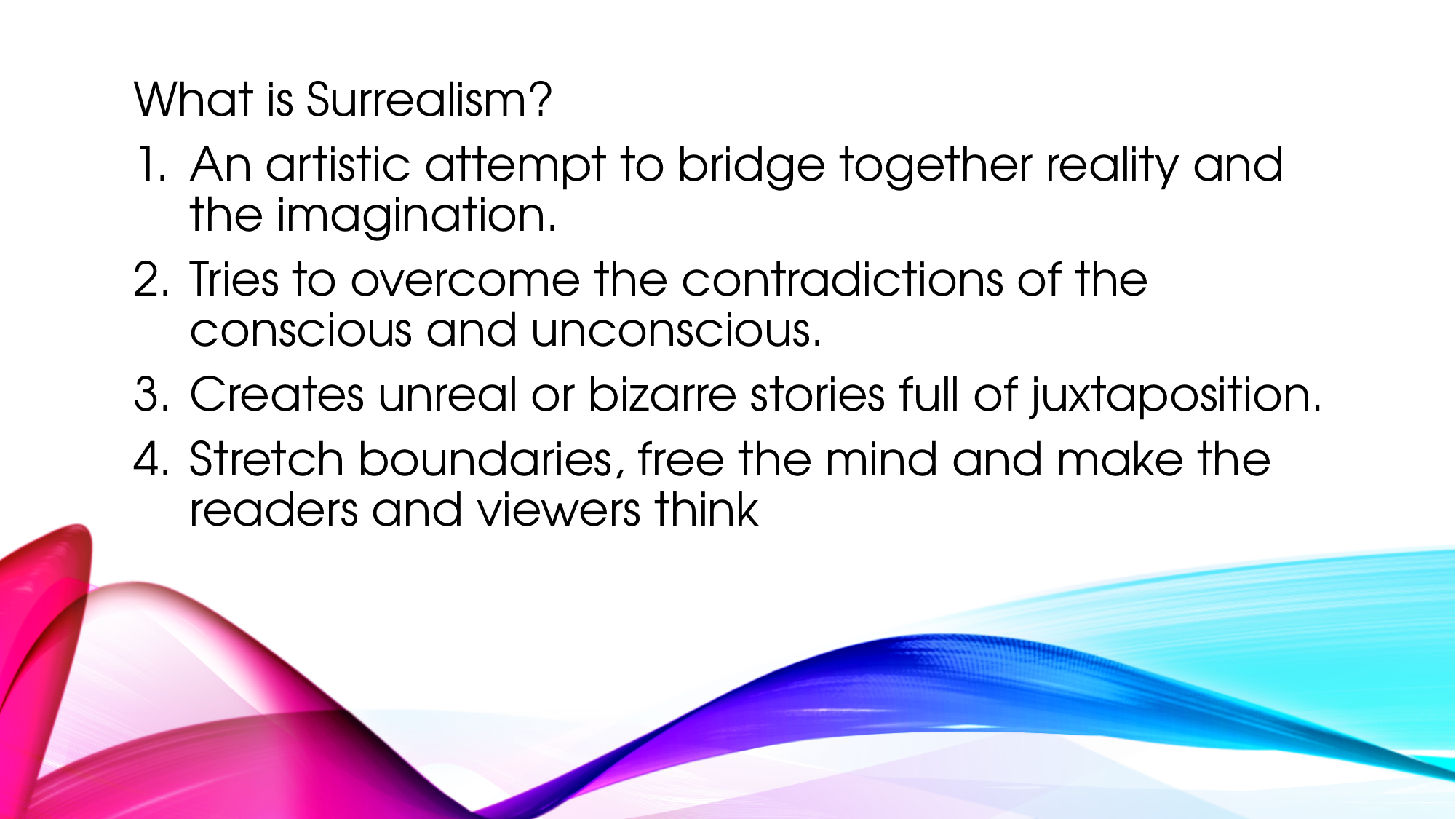

What is Surrealism?
An artistic attempt to bridge together reality and the imagination.
Tries to overcome the contradictions of the conscious and unconscious.
Creates unreal or bizarre stories full of juxtaposition.
Stretch boundaries, free the mind and make the readers and viewers think